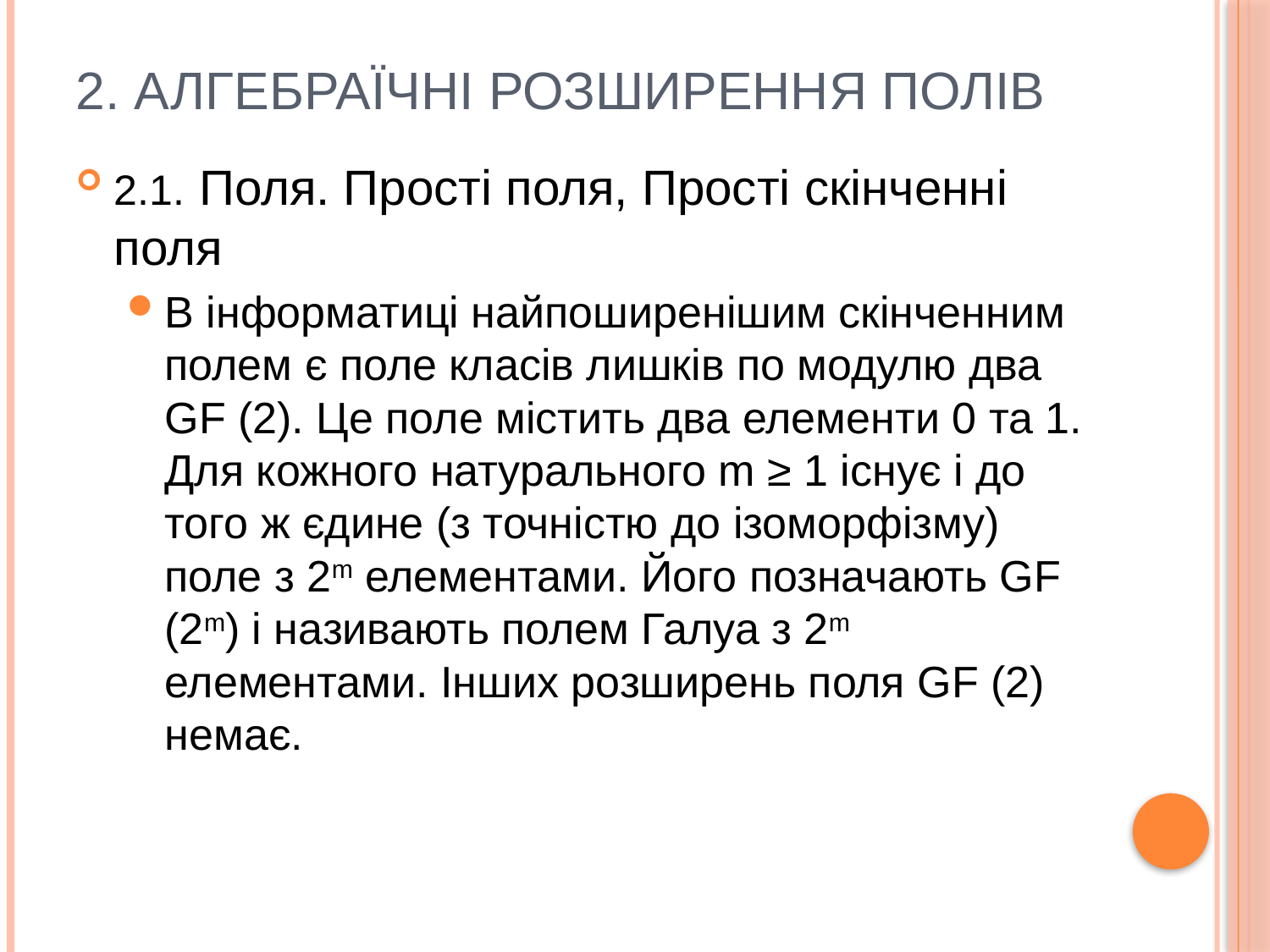

# 2. АЛГЕБРАЇЧНІ РОЗШИРЕННЯ ПОЛІВ
2.1. Поля. Простi поля, Простi скiнченнi поля
В iнформатицi найпоширенiшим скiнченним полем є поле класiв лишкiв по модулю два GF (2). Це поле мiстить два елементи 0 та 1. Для кожного натурального m ≥ 1 iснує i до того ж єдине (з точнiстю до iзоморфiзму) поле з 2m елементами. Його позначають GF (2m) i називають полем Галуа з 2m елементами. Iнших розширень поля GF (2) немає.